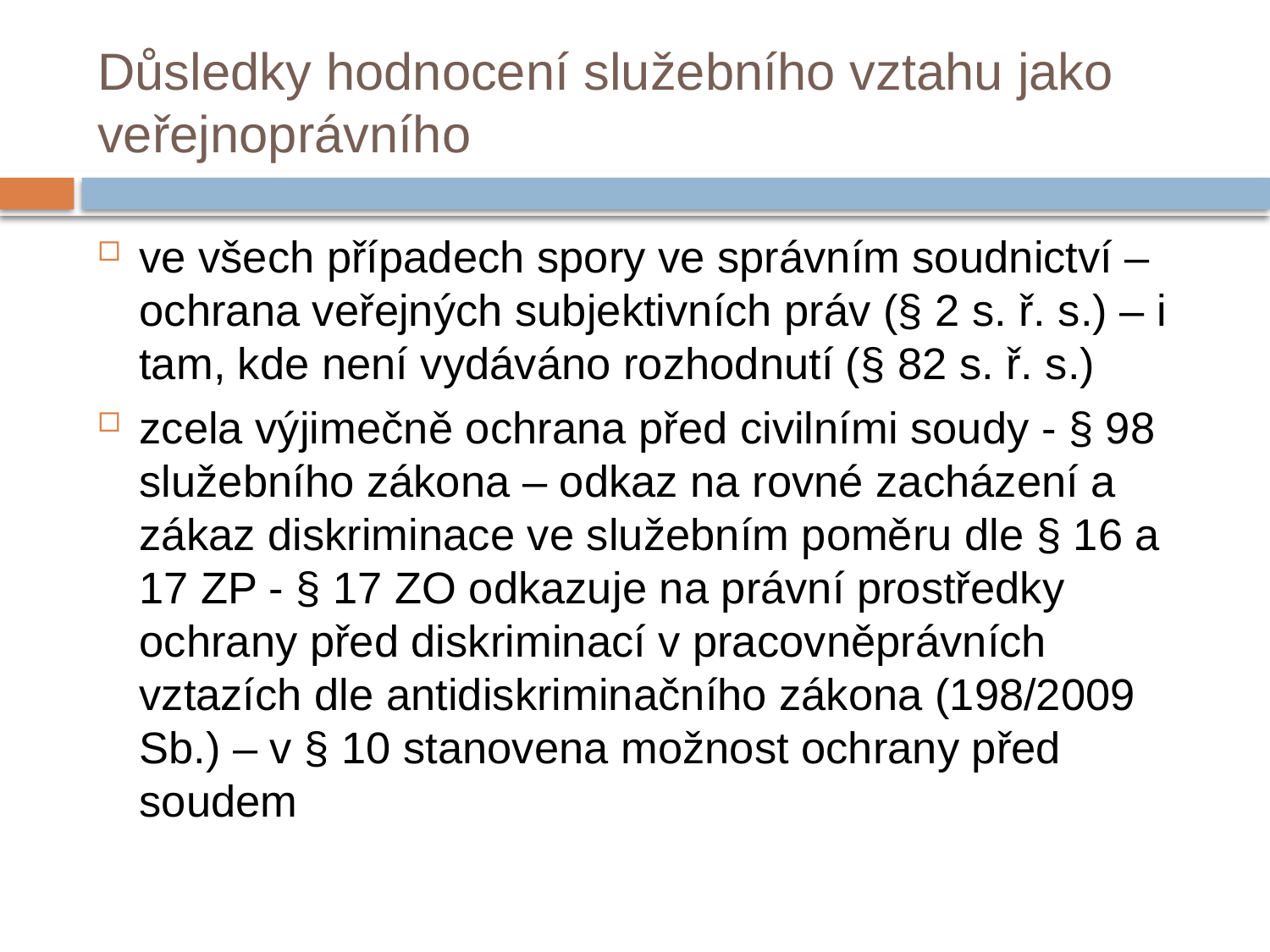

# Důsledky hodnocení služebního vztahu jako veřejnoprávního
ve všech případech spory ve správním soudnictví – ochrana veřejných subjektivních práv (§ 2 s. ř. s.) – i tam, kde není vydáváno rozhodnutí (§ 82 s. ř. s.)
zcela výjimečně ochrana před civilními soudy - § 98 služebního zákona – odkaz na rovné zacházení a zákaz diskriminace ve služebním poměru dle § 16 a 17 ZP - § 17 ZO odkazuje na právní prostředky ochrany před diskriminací v pracovněprávních vztazích dle antidiskriminačního zákona (198/2009 Sb.) – v § 10 stanovena možnost ochrany před soudem